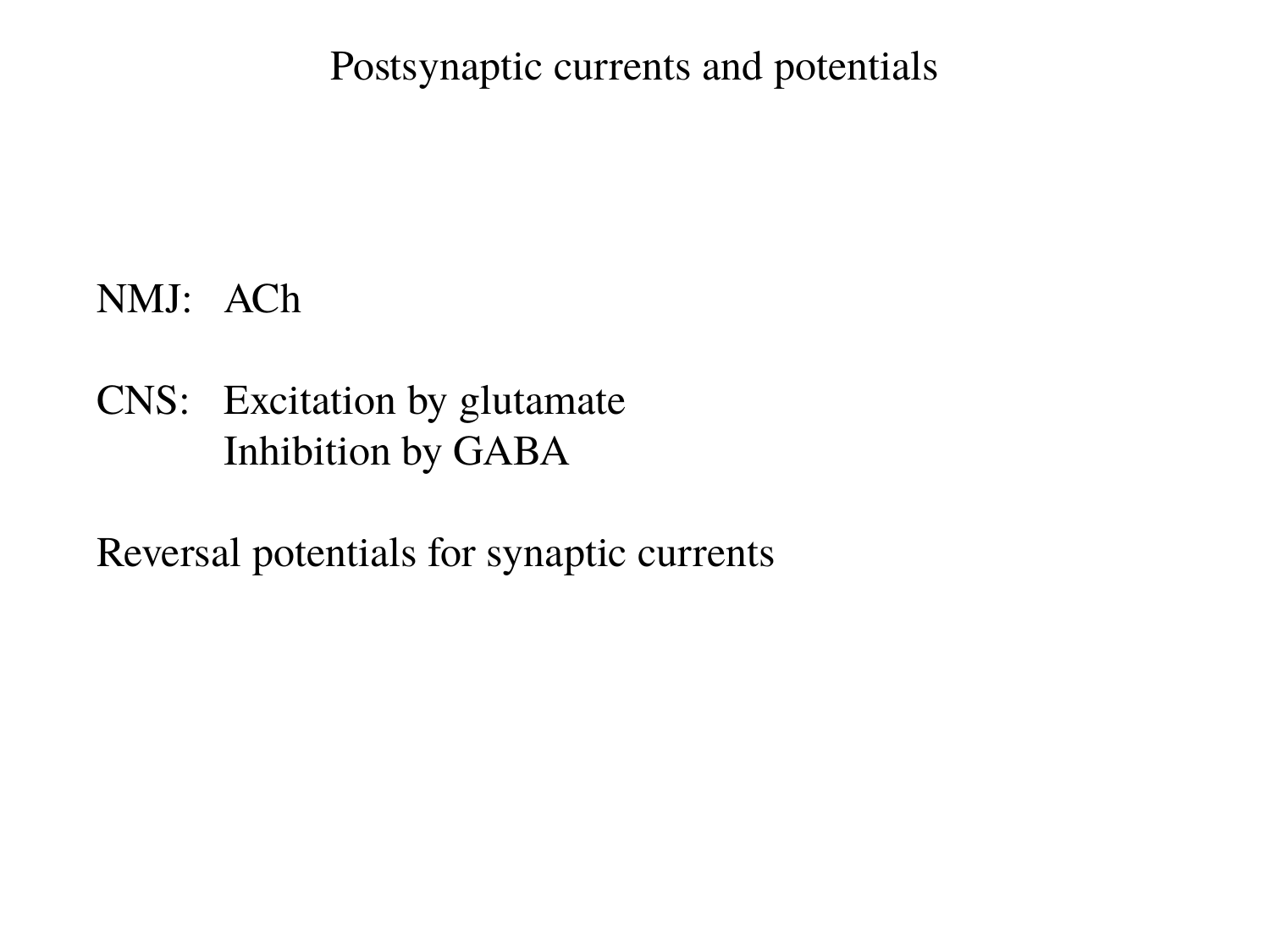

Postsynaptic currents and potentials
NMJ: 	ACh

CNS: 	Excitation by glutamate
	Inhibition by GABA

Reversal potentials for synaptic currents